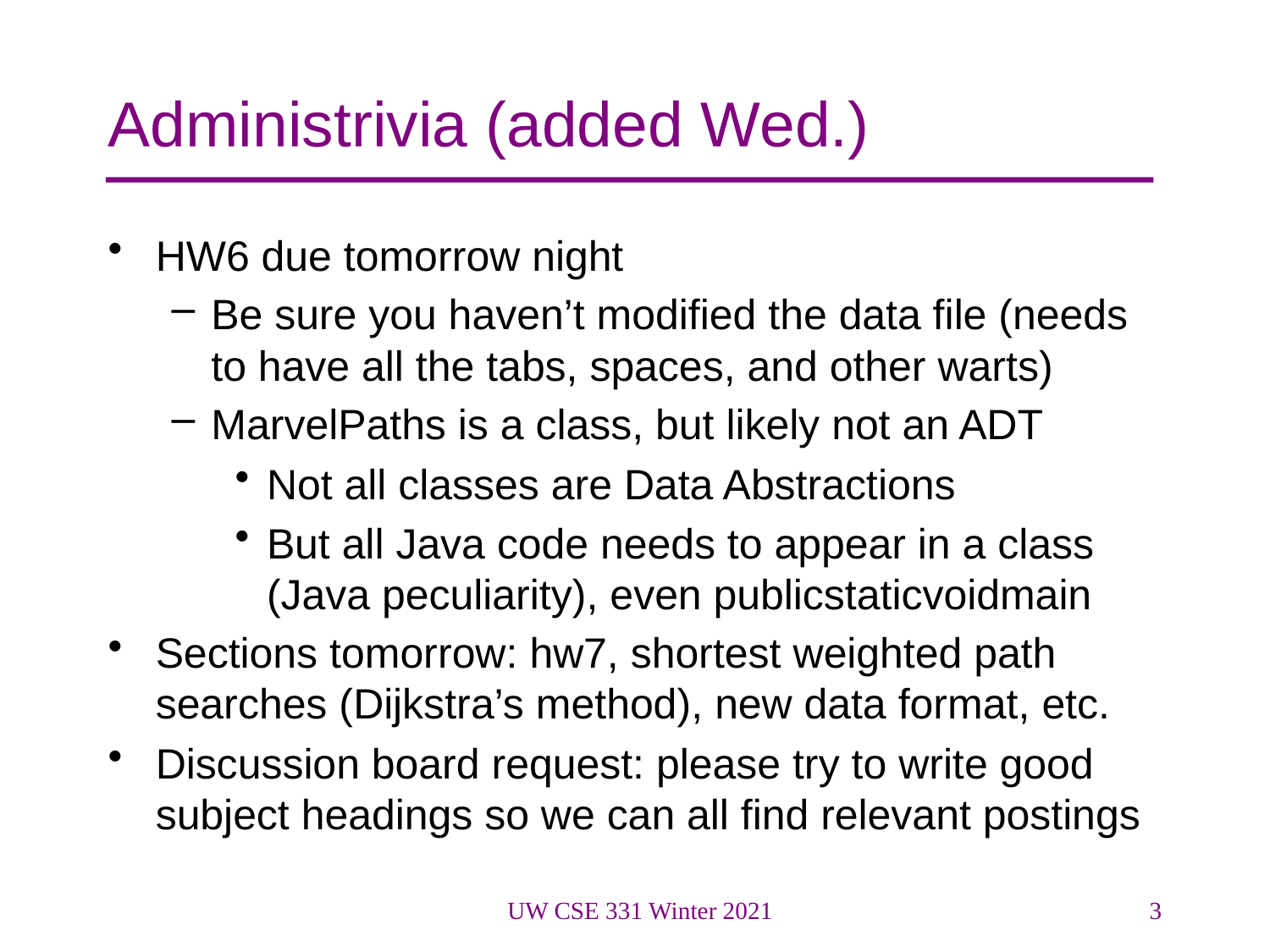

# Administrivia (added Wed.)
HW6 due tomorrow night
Be sure you haven’t modified the data file (needs to have all the tabs, spaces, and other warts)
MarvelPaths is a class, but likely not an ADT
Not all classes are Data Abstractions
But all Java code needs to appear in a class (Java peculiarity), even publicstaticvoidmain
Sections tomorrow: hw7, shortest weighted path searches (Dijkstra’s method), new data format, etc.
Discussion board request: please try to write good subject headings so we can all find relevant postings

UW CSE 331 Winter 2021
3